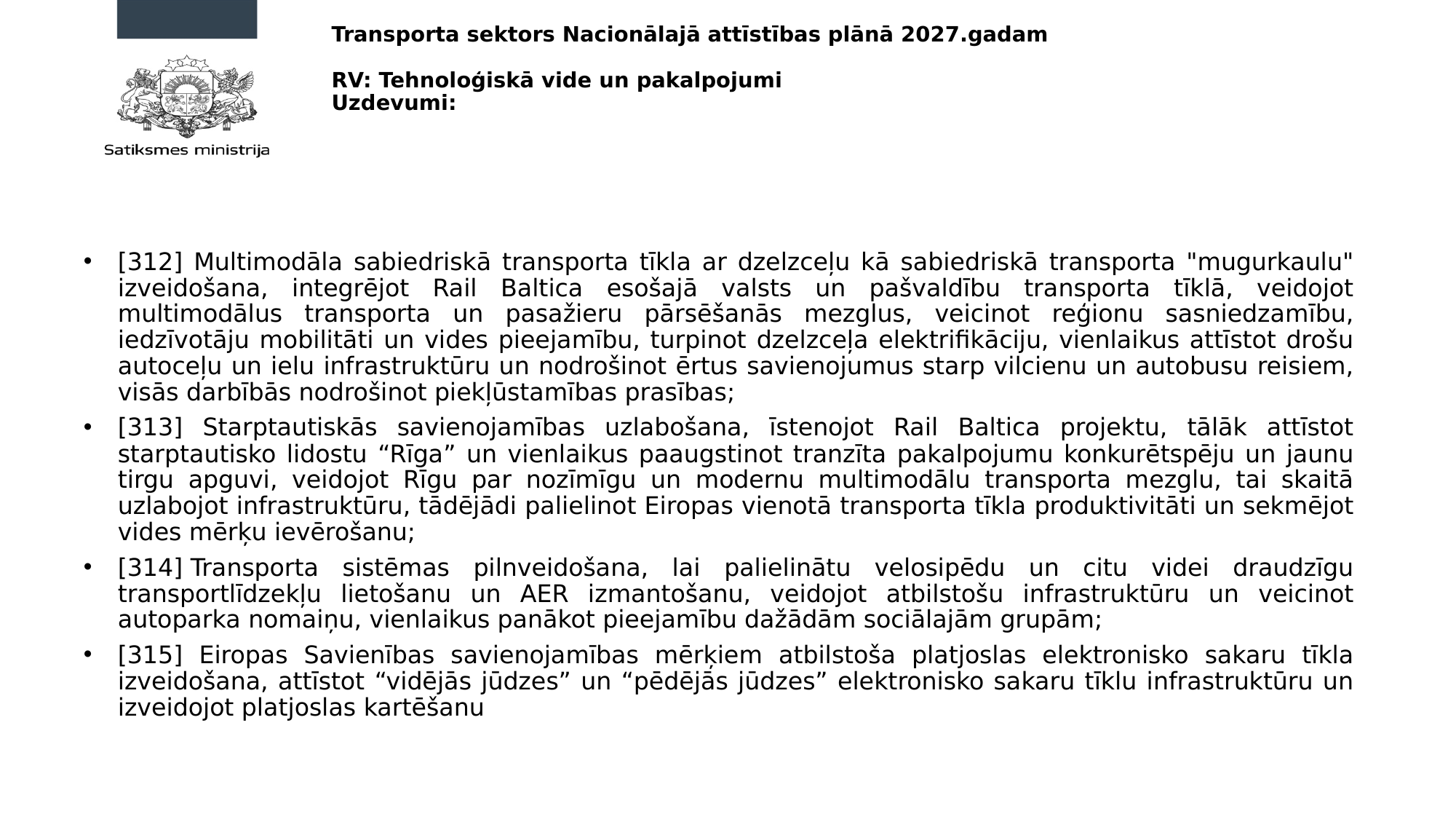

# Transporta sektors Nacionālajā attīstības plānā 2027.gadam RV: Tehnoloģiskā vide un pakalpojumi Uzdevumi:
[312] Multimodāla sabiedriskā transporta tīkla ar dzelzceļu kā sabiedriskā transporta "mugurkaulu" izveidošana, integrējot Rail Baltica esošajā valsts un pašvaldību transporta tīklā, veidojot multimodālus transporta un pasažieru pārsēšanās mezglus, veicinot reģionu sasniedzamību, iedzīvotāju mobilitāti un vides pieejamību, turpinot dzelzceļa elektrifikāciju, vienlaikus attīstot drošu autoceļu un ielu infrastruktūru un nodrošinot ērtus savienojumus starp vilcienu un autobusu reisiem, visās darbībās nodrošinot piekļūstamības prasības;
[313] Starptautiskās savienojamības uzlabošana, īstenojot Rail Baltica projektu, tālāk attīstot starptautisko lidostu “Rīga” un vienlaikus paaugstinot tranzīta pakalpojumu konkurētspēju un jaunu tirgu apguvi, veidojot Rīgu par nozīmīgu un modernu multimodālu transporta mezglu, tai skaitā uzlabojot infrastruktūru, tādējādi palielinot Eiropas vienotā transporta tīkla produktivitāti un sekmējot vides mērķu ievērošanu;
[314] Transporta sistēmas pilnveidošana, lai palielinātu velosipēdu un citu videi draudzīgu transportlīdzekļu lietošanu un AER izmantošanu, veidojot atbilstošu infrastruktūru un veicinot autoparka nomaiņu, vienlaikus panākot pieejamību dažādām sociālajām grupām;
[315] Eiropas Savienības savienojamības mērķiem atbilstoša platjoslas elektronisko sakaru tīkla izveidošana, attīstot “vidējās jūdzes” un “pēdējās jūdzes” elektronisko sakaru tīklu infrastruktūru un izveidojot platjoslas kartēšanu